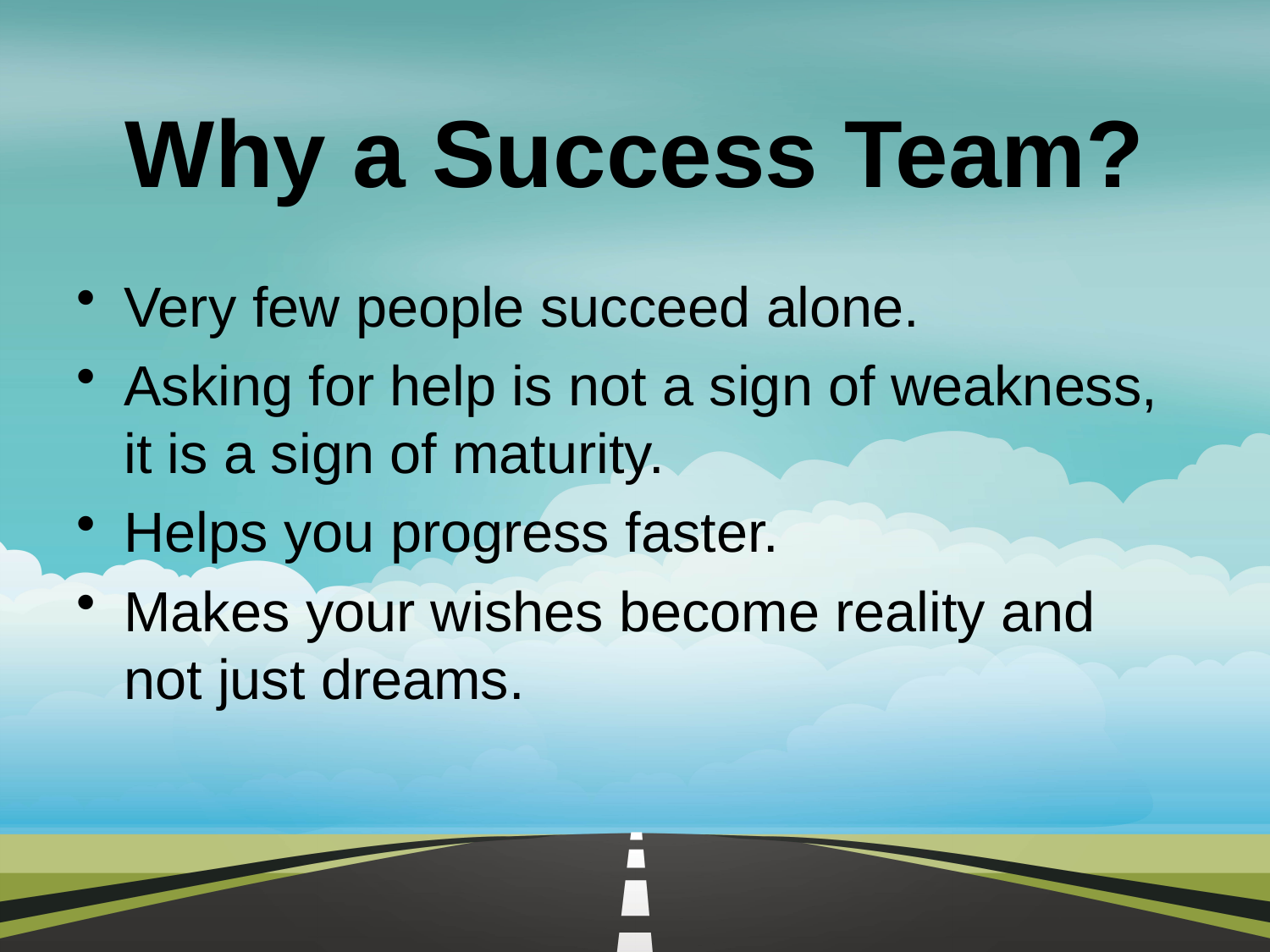

# Why a Success Team?
Very few people succeed alone.
Asking for help is not a sign of weakness,
it is a sign of maturity.
Helps you progress faster.
Makes your wishes become reality and
not just dreams.